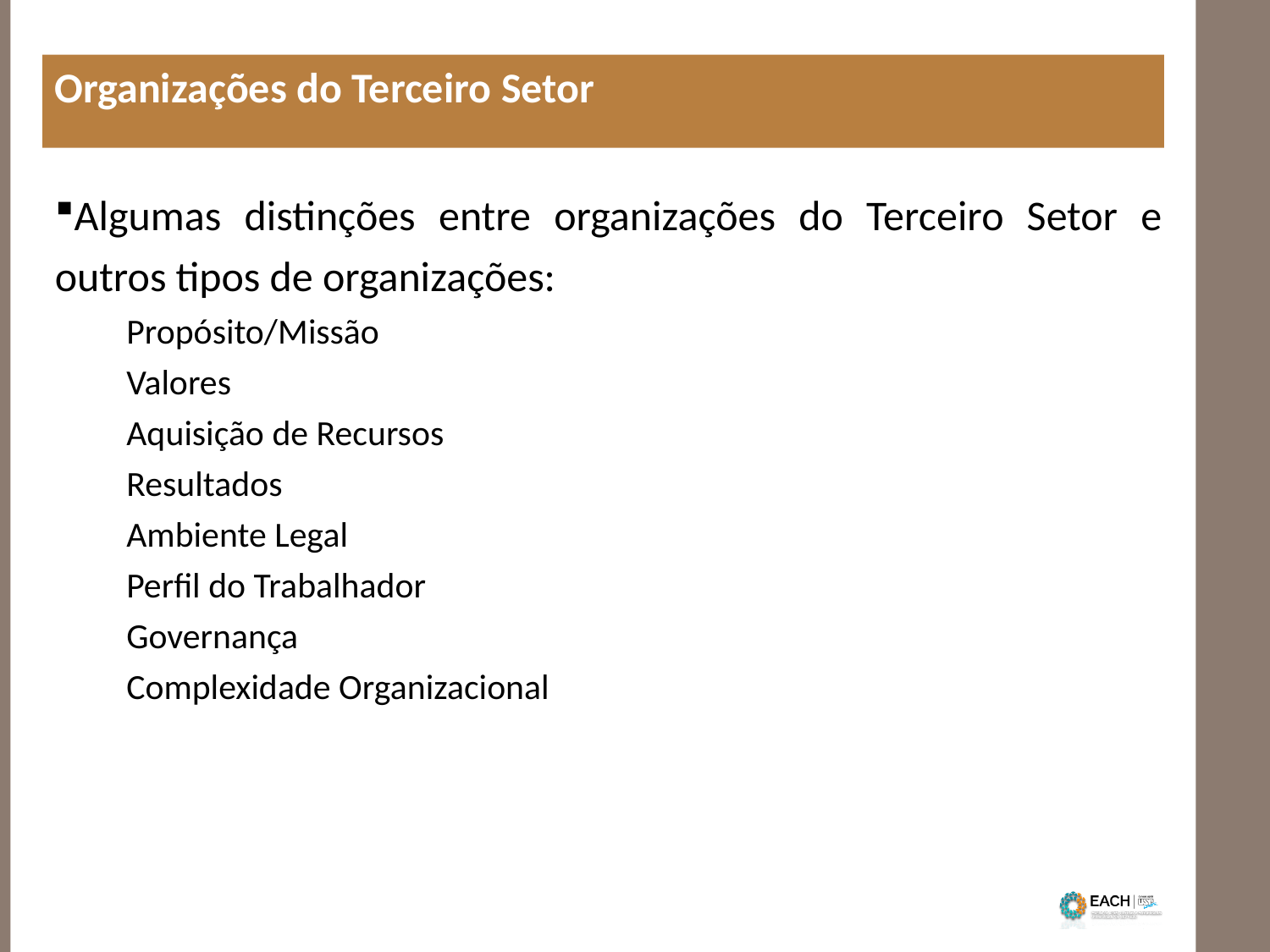

Organizações do Terceiro Setor
Algumas distinções entre organizações do Terceiro Setor e outros tipos de organizações:
 Propósito/Missão
 Valores
 Aquisição de Recursos
 Resultados
 Ambiente Legal
 Perfil do Trabalhador
 Governança
 Complexidade Organizacional